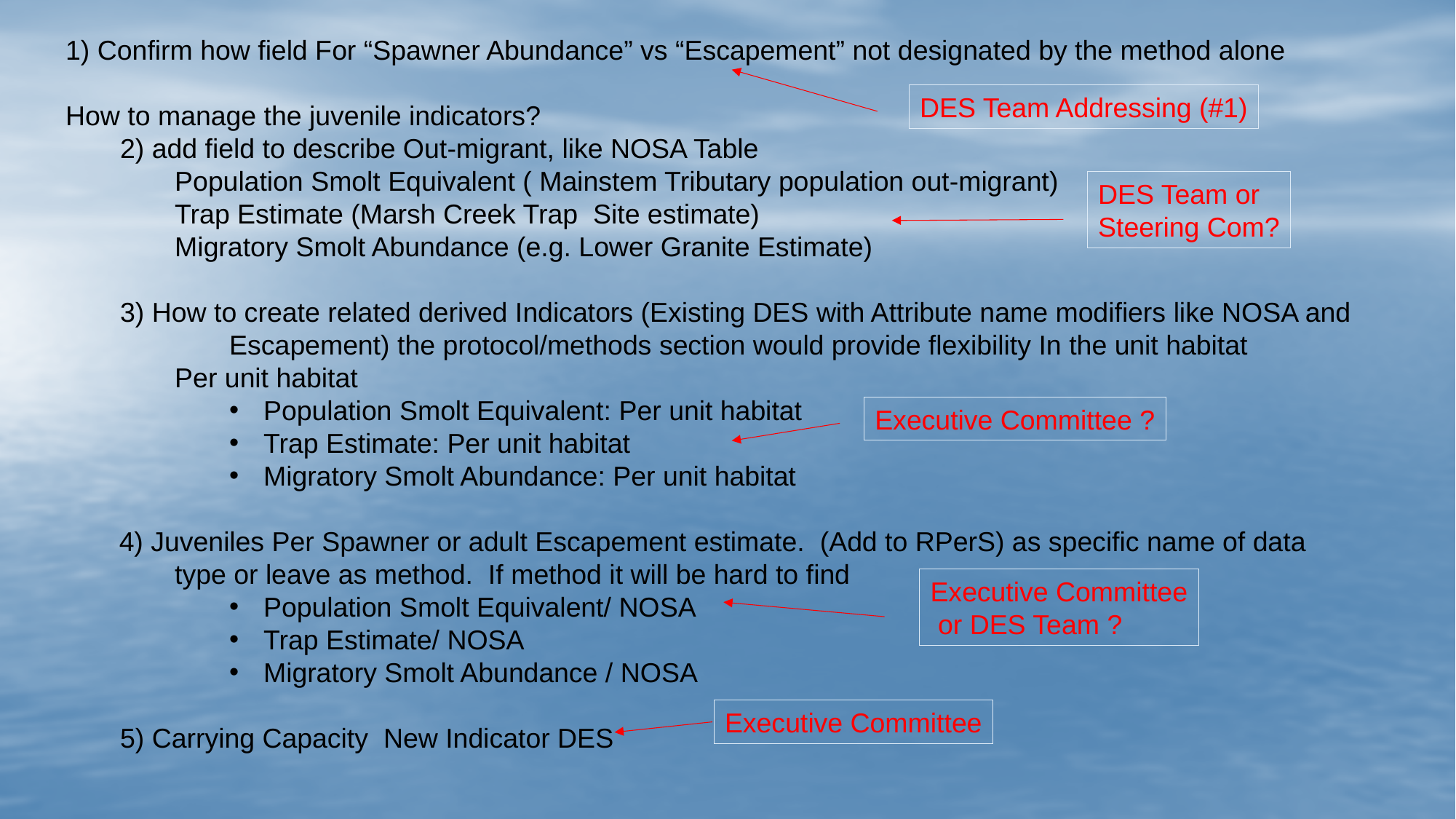

1) Confirm how field For “Spawner Abundance” vs “Escapement” not designated by the method alone

How to manage the juvenile indicators?
2) add field to describe Out-migrant, like NOSA Table
Population Smolt Equivalent ( Mainstem Tributary population out-migrant)
Trap Estimate (Marsh Creek Trap  Site estimate)
Migratory Smolt Abundance (e.g. Lower Granite Estimate)

3) How to create related derived Indicators (Existing DES with Attribute name modifiers like NOSA and
	Escapement) the protocol/methods section would provide flexibility In the unit habitat
Per unit habitat
Population Smolt Equivalent: Per unit habitat
Trap Estimate: Per unit habitat
Migratory Smolt Abundance: Per unit habitat

       4) Juveniles Per Spawner or adult Escapement estimate.  (Add to RPerS) as specific name of data
type or leave as method.  If method it will be hard to find
Population Smolt Equivalent/ NOSA
Trap Estimate/ NOSA
Migratory Smolt Abundance / NOSA

5) Carrying Capacity  New Indicator DES
DES Team Addressing (#1)
DES Team or
Steering Com?
Executive Committee ?
Executive Committee
 or DES Team ?
Executive Committee